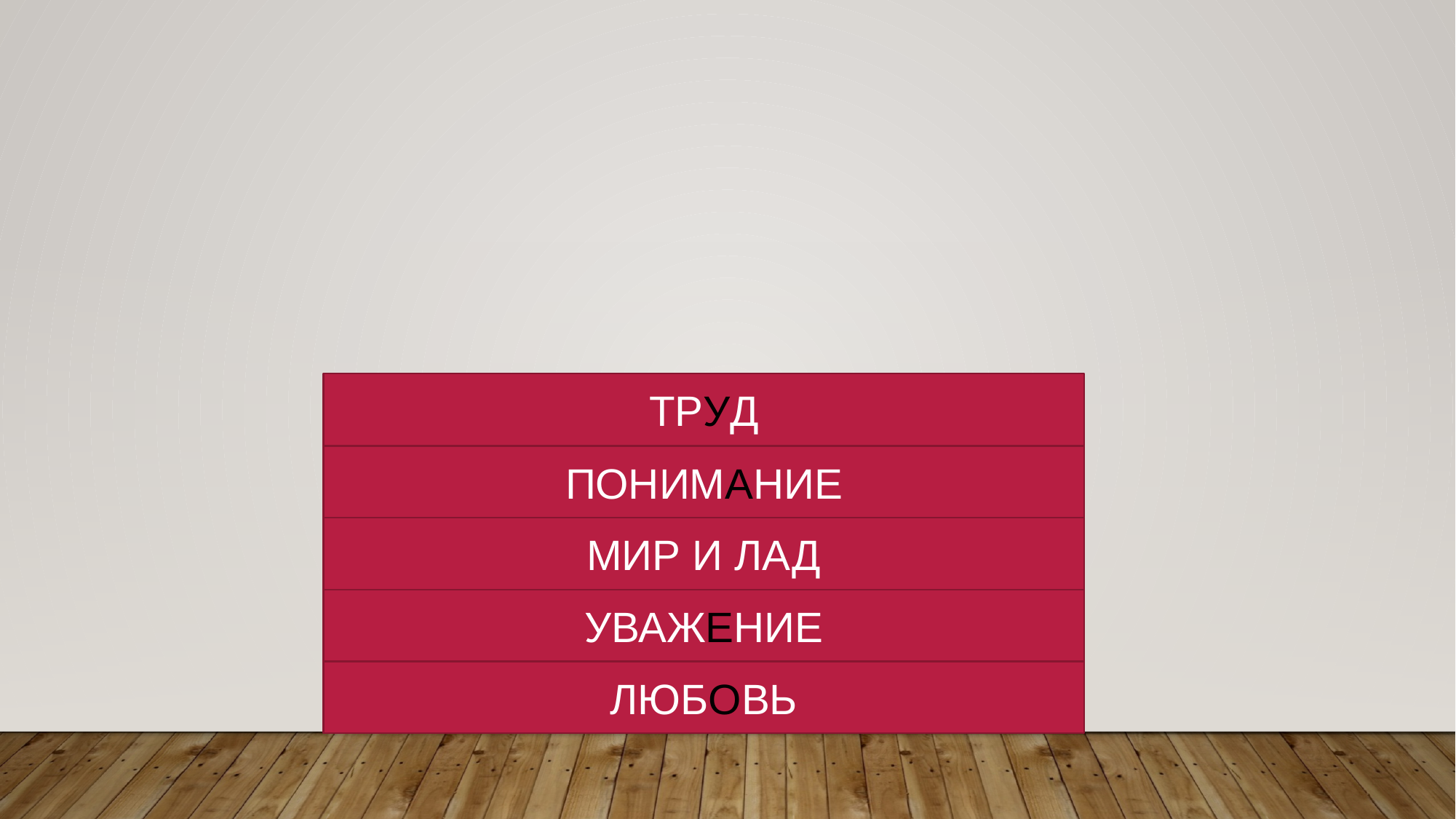

ТРУД
ПОНИМАНИЕ
МИР И ЛАД
УВАЖЕНИЕ
ЛЮБОВЬ